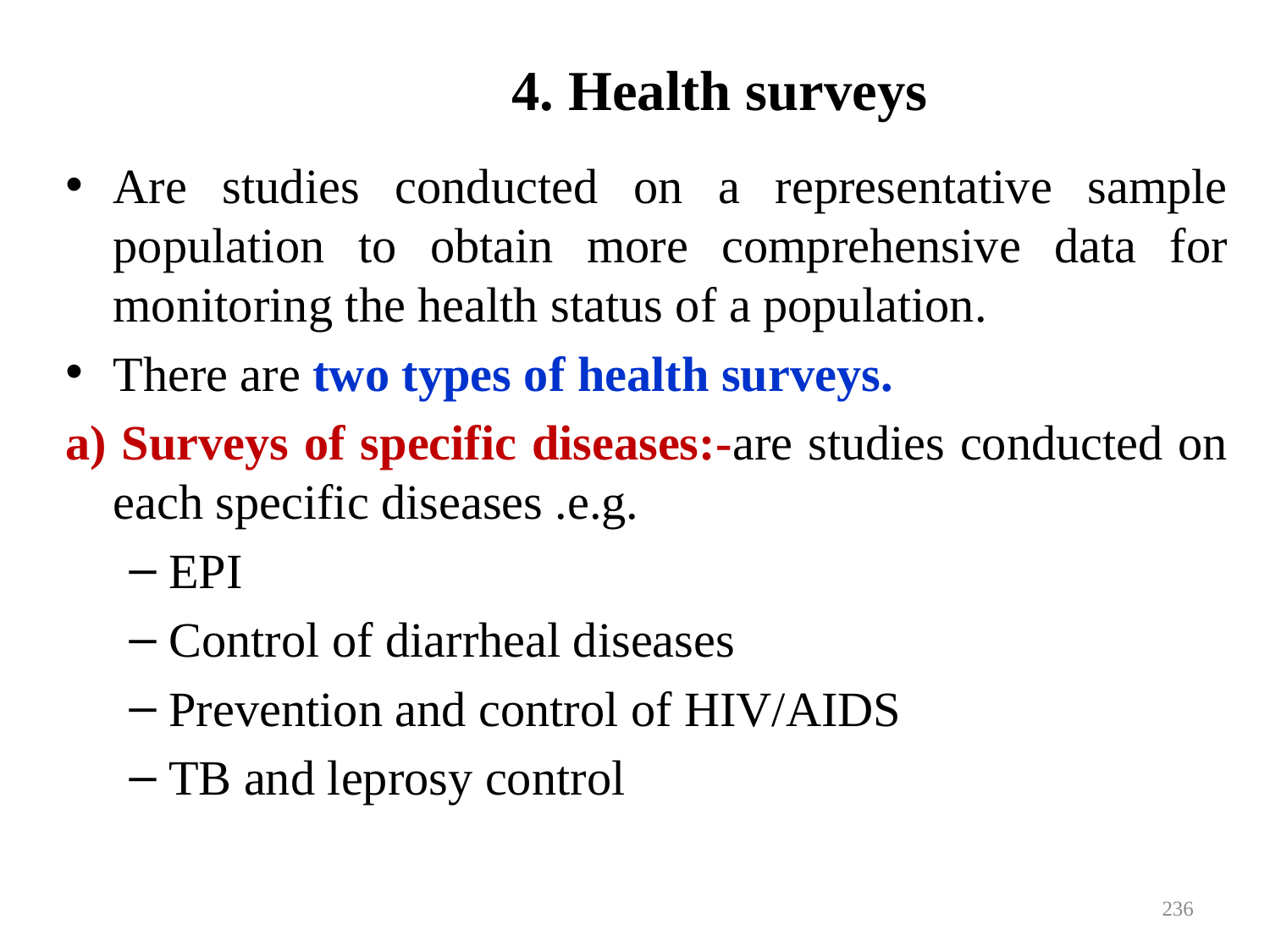

# 4. Health surveys
Are studies conducted on a representative sample population to obtain more comprehensive data for monitoring the health status of a population.
There are two types of health surveys.
a) Surveys of specific diseases:-are studies conducted on each specific diseases .e.g.
EPI
Control of diarrheal diseases
Prevention and control of HIV/AIDS
TB and leprosy control

236